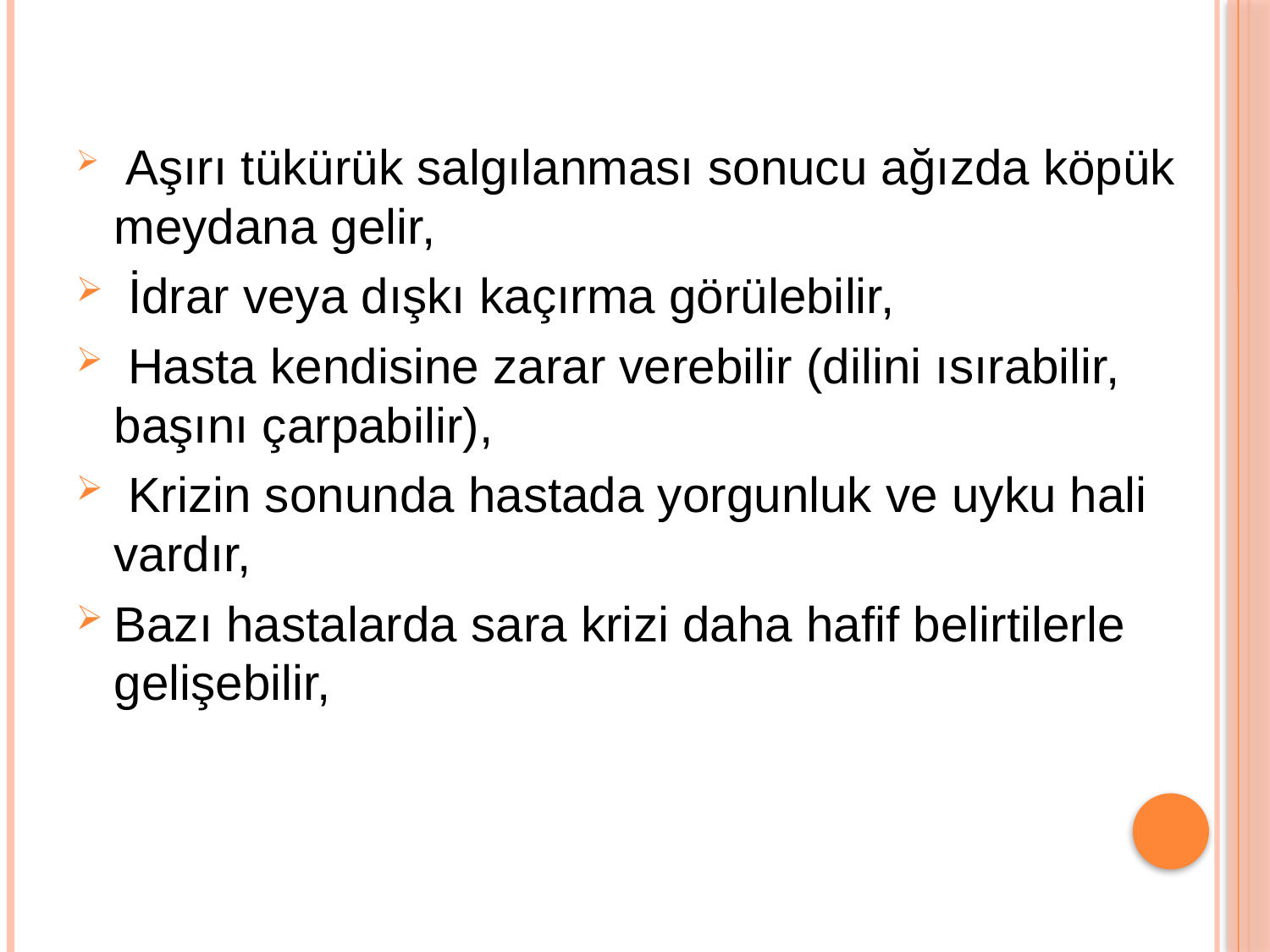

Aşırı tükürük salgılanması sonucu ağızda köpük meydana gelir,
 İdrar veya dışkı kaçırma görülebilir,
 Hasta kendisine zarar verebilir (dilini ısırabilir, başını çarpabilir),
 Krizin sonunda hastada yorgunluk ve uyku hali vardır,
Bazı hastalarda sara krizi daha hafif belirtilerle gelişebilir,